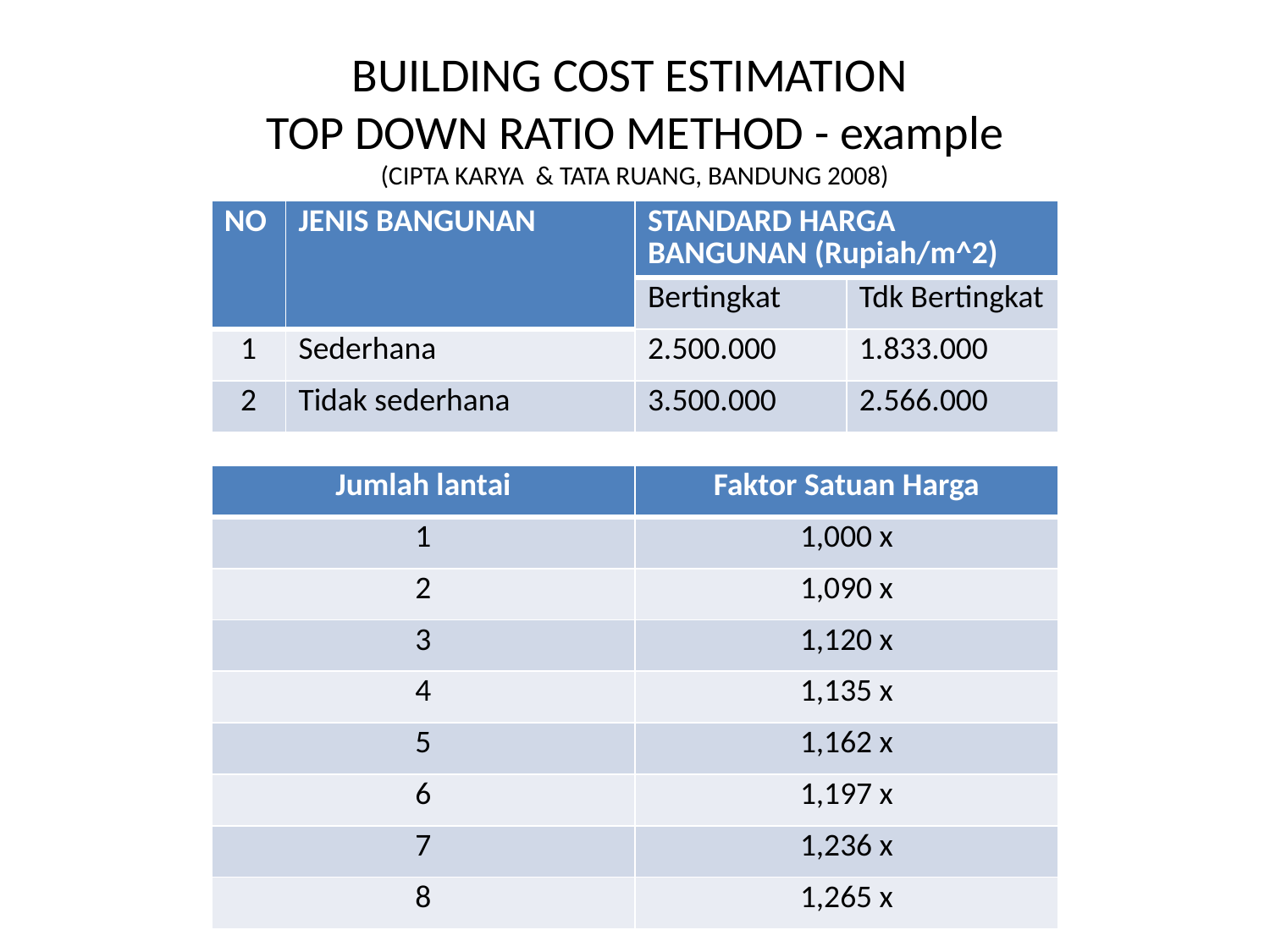

# BUILDING COST ESTIMATION TOP DOWN RATIO METHOD - example (CIPTA KARYA  & TATA RUANG, BANDUNG 2008)
| NO | JENIS BANGUNAN | STANDARD HARGA BANGUNAN (Rupiah/m^2) |  |
| --- | --- | --- | --- |
|  |  | Bertingkat | Tdk Bertingkat |
| 1 | Sederhana | 2.500.000 | 1.833.000 |
| 2 | Tidak sederhana | 3.500.000 | 2.566.000 |
| Jumlah lantai | Faktor Satuan Harga |
| --- | --- |
| 1 | 1,000 x |
| 2 | 1,090 x |
| 3 | 1,120 x |
| 4 | 1,135 x |
| 5 | 1,162 x |
| 6 | 1,197 x |
| 7 | 1,236 x |
| 8 | 1,265 x |